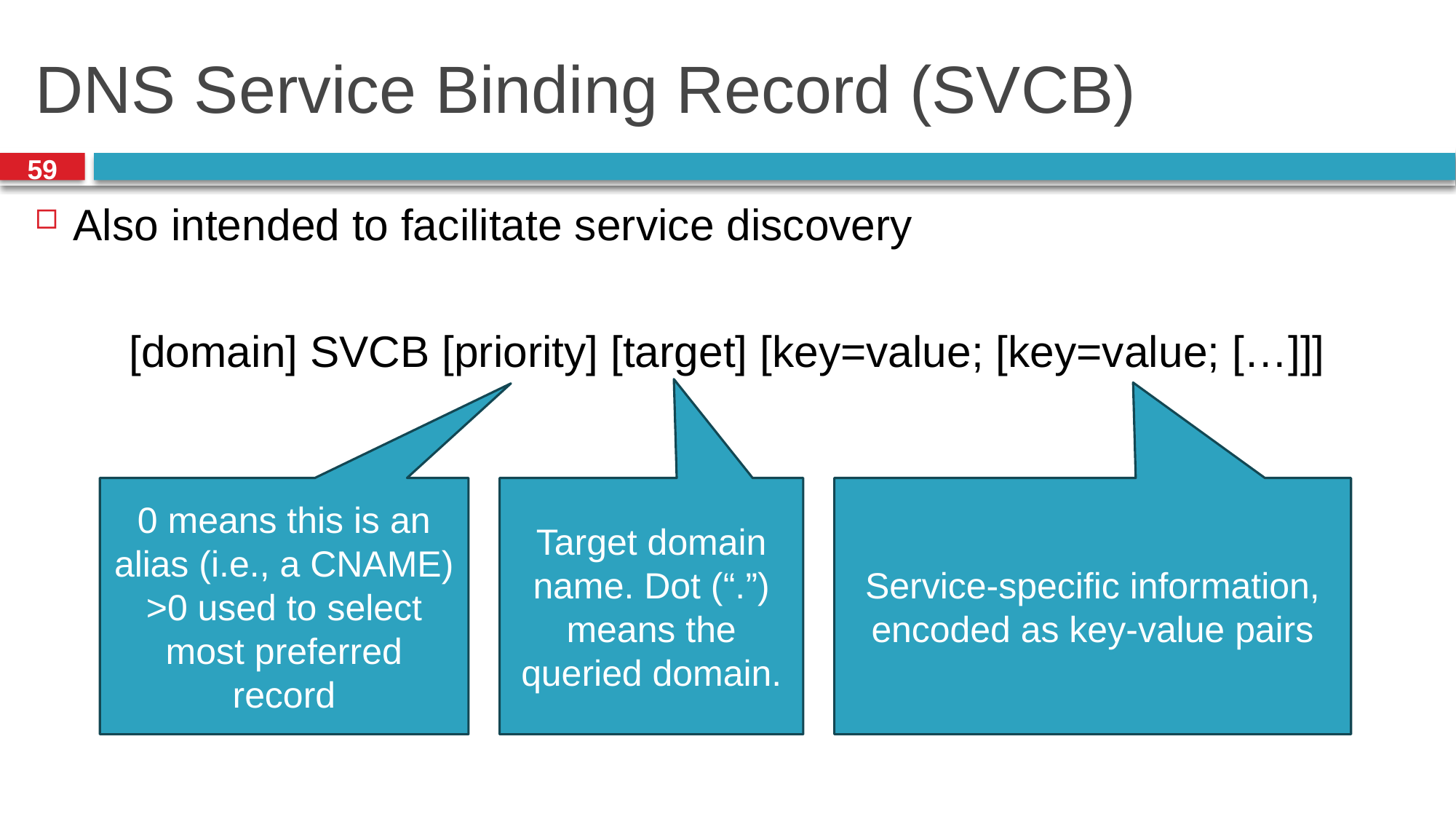

# DNS Service Binding Record (SVCB)
59
Also intended to facilitate service discovery

[domain] SVCB [priority] [target] [key=value; [key=value; […]]]
0 means this is an alias (i.e., a CNAME)
>0 used to select most preferred record
Target domain name. Dot (“.”) means the queried domain.
Service-specific information, encoded as key-value pairs